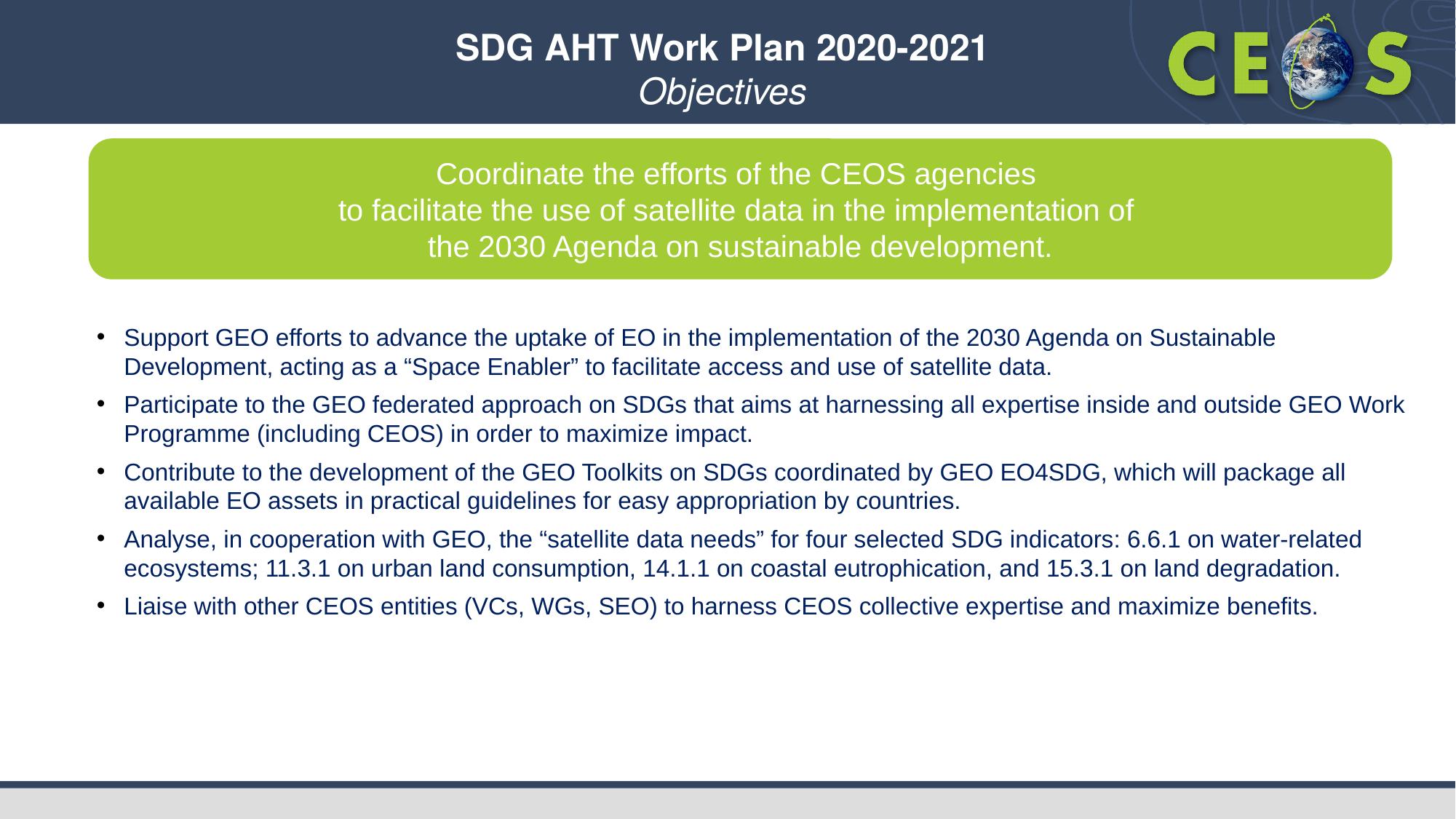

SDG AHT Work Plan 2020-2021
Objectives
Coordinate the efforts of the CEOS agencies
to facilitate the use of satellite data in the implementation of
the 2030 Agenda on sustainable development.
Support GEO efforts to advance the uptake of EO in the implementation of the 2030 Agenda on Sustainable Development, acting as a “Space Enabler” to facilitate access and use of satellite data.
Participate to the GEO federated approach on SDGs that aims at harnessing all expertise inside and outside GEO Work Programme (including CEOS) in order to maximize impact.
Contribute to the development of the GEO Toolkits on SDGs coordinated by GEO EO4SDG, which will package all available EO assets in practical guidelines for easy appropriation by countries.
Analyse, in cooperation with GEO, the “satellite data needs” for four selected SDG indicators: 6.6.1 on water-related ecosystems; 11.3.1 on urban land consumption, 14.1.1 on coastal eutrophication, and 15.3.1 on land degradation.
Liaise with other CEOS entities (VCs, WGs, SEO) to harness CEOS collective expertise and maximize benefits.